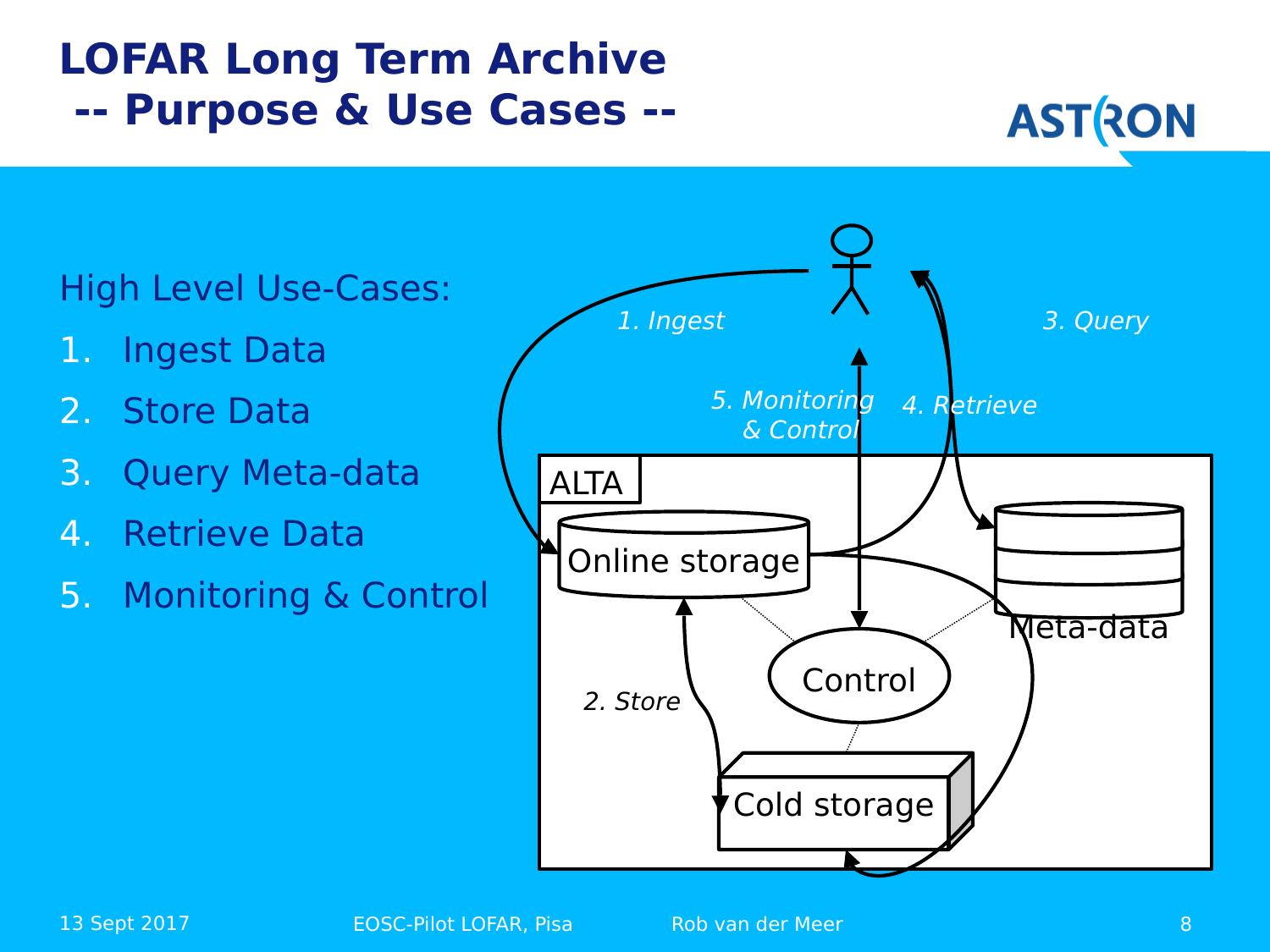

# LOFAR Long Term Archive -- Purpose & Use Cases --

High Level Use-Cases:
Ingest Data
Store Data
Query Meta-data
Retrieve Data
Monitoring & Control
1. Ingest
3. Query
5. Monitoring
    & Control
4. Retrieve
 ALTA

Meta-data

Online storage
Control
2. Store
Cold storage
13 Sept 2017
EOSC-Pilot LOFAR, Pisa                Rob van der Meer
8